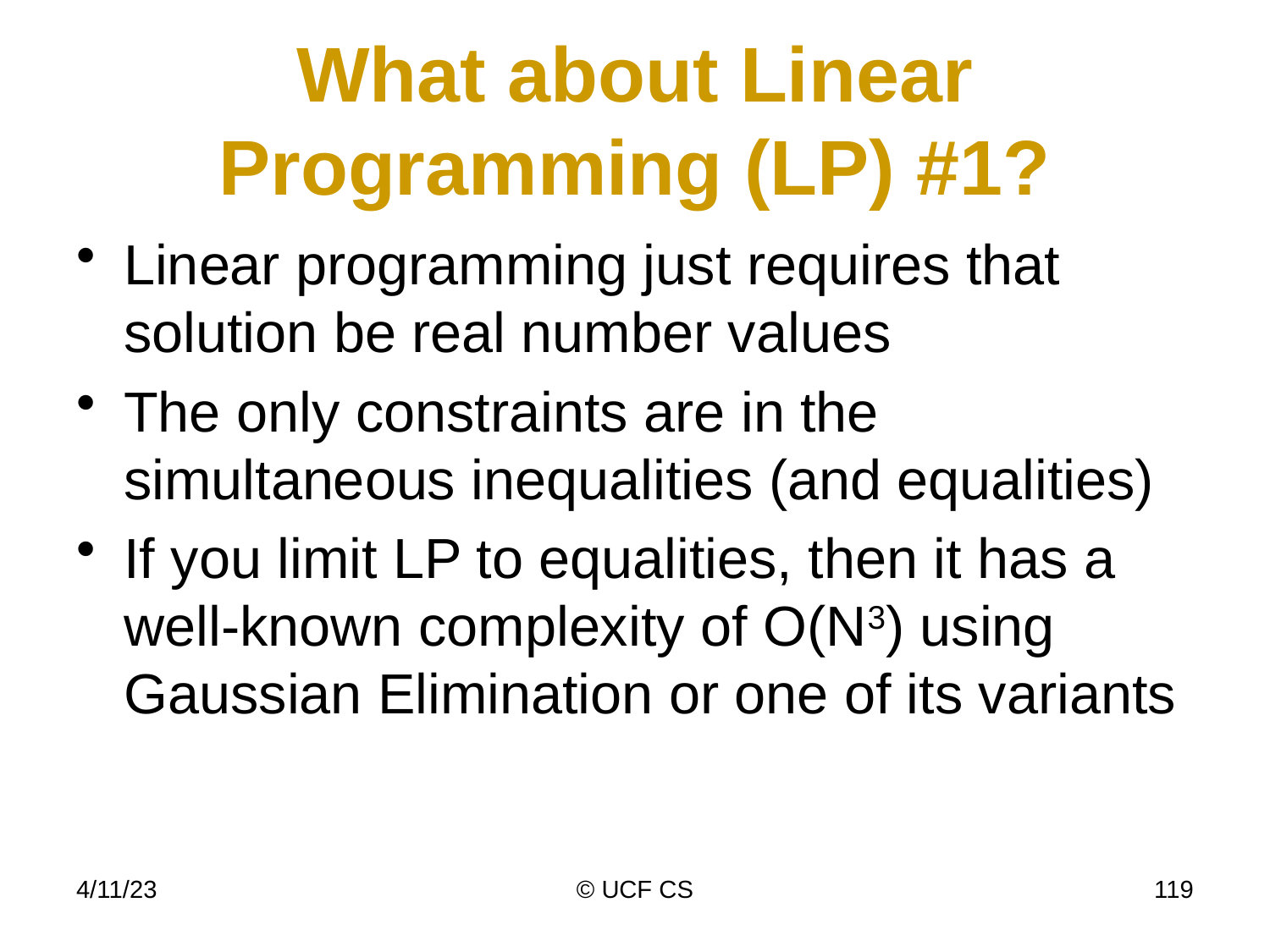

# What about Linear Programming (LP) #1?
Linear programming just requires that solution be real number values
The only constraints are in the simultaneous inequalities (and equalities)
If you limit LP to equalities, then it has a well-known complexity of O(N3) using Gaussian Elimination or one of its variants
4/11/23
© UCF CS
119